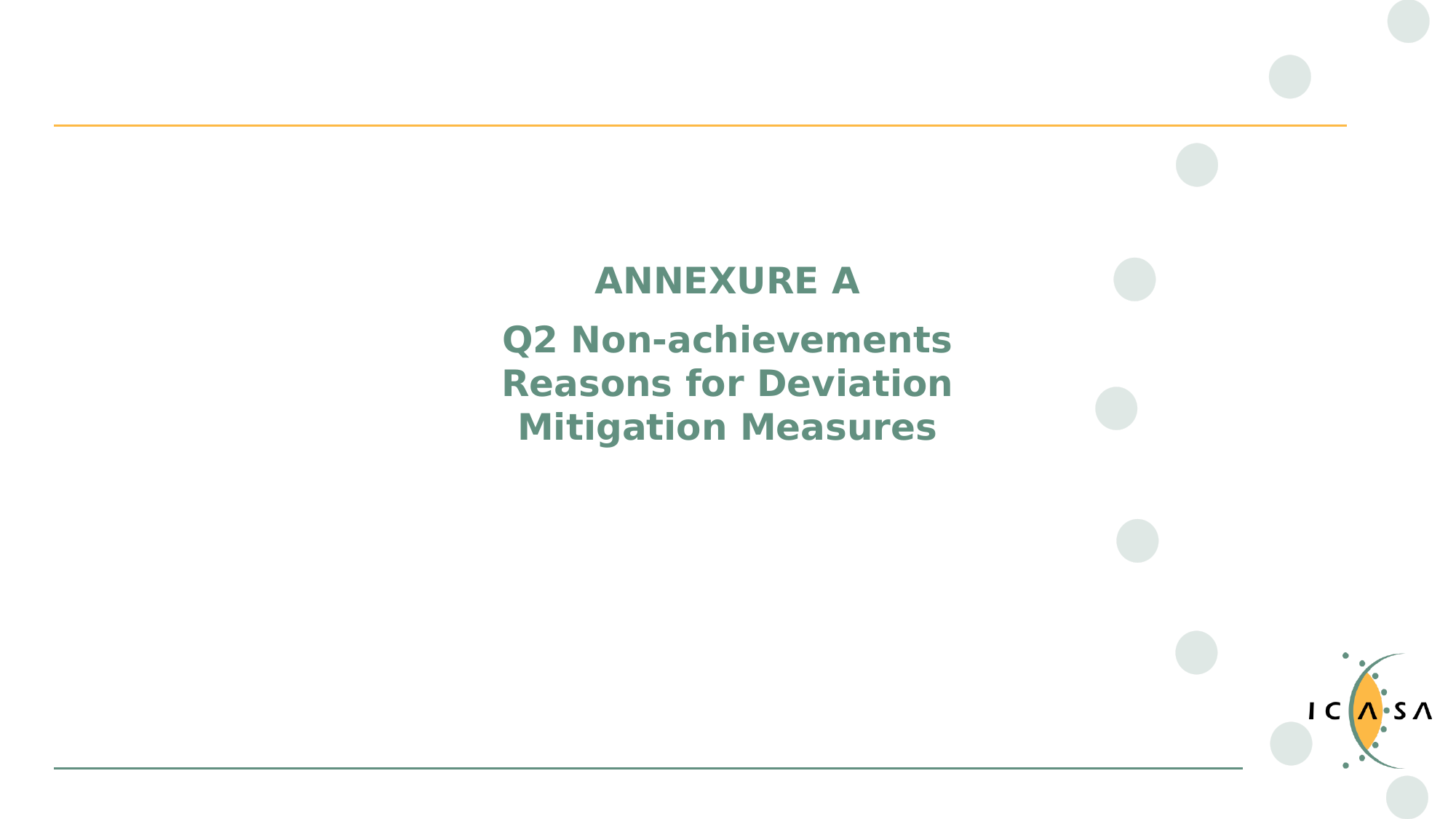

ANNEXURE A
Q2 Non-achievements Reasons for Deviation Mitigation Measures